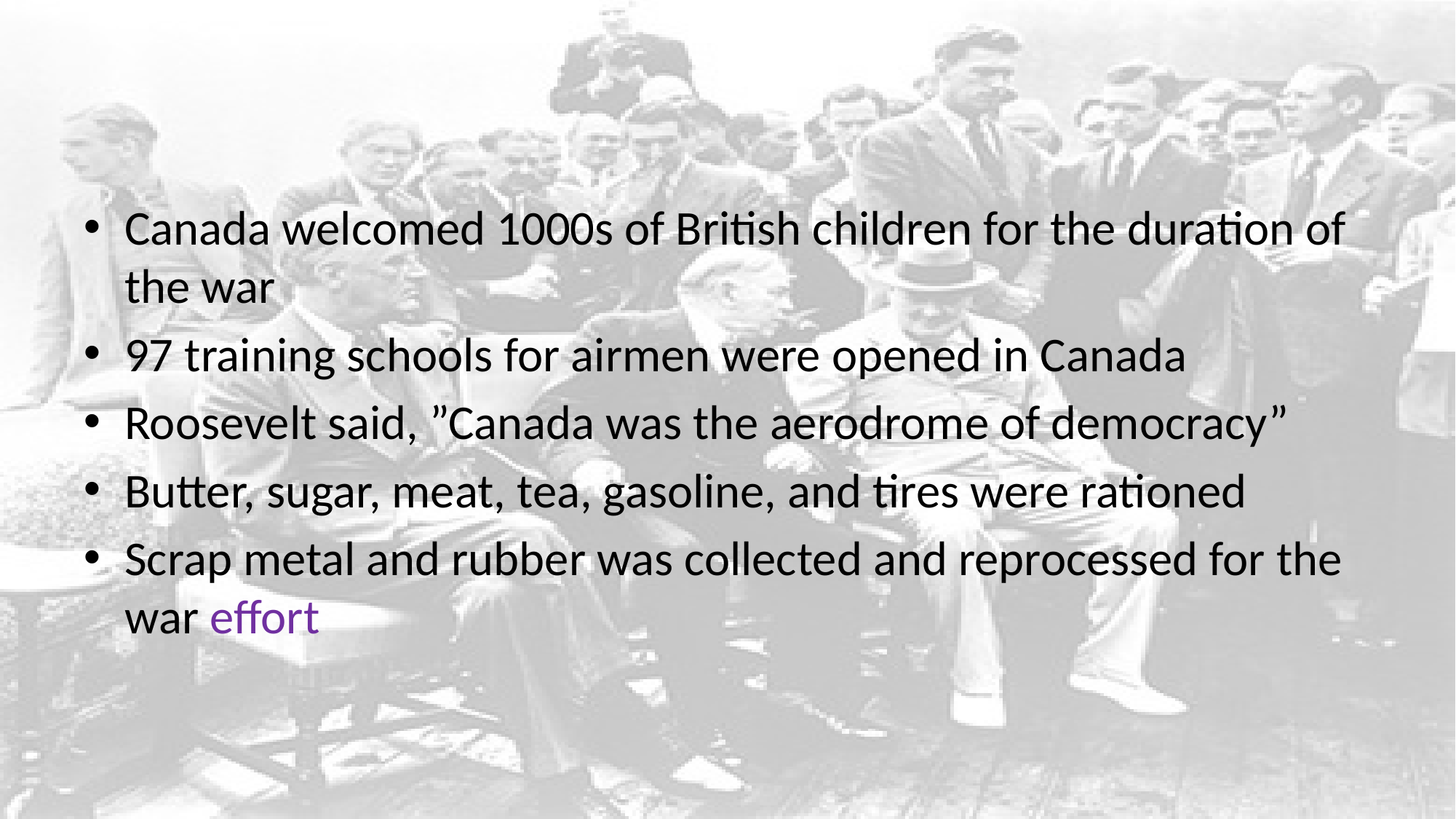

#
Canada welcomed 1000s of British children for the duration of the war
97 training schools for airmen were opened in Canada
Roosevelt said, ”Canada was the aerodrome of democracy”
Butter, sugar, meat, tea, gasoline, and tires were rationed
Scrap metal and rubber was collected and reprocessed for the war effort